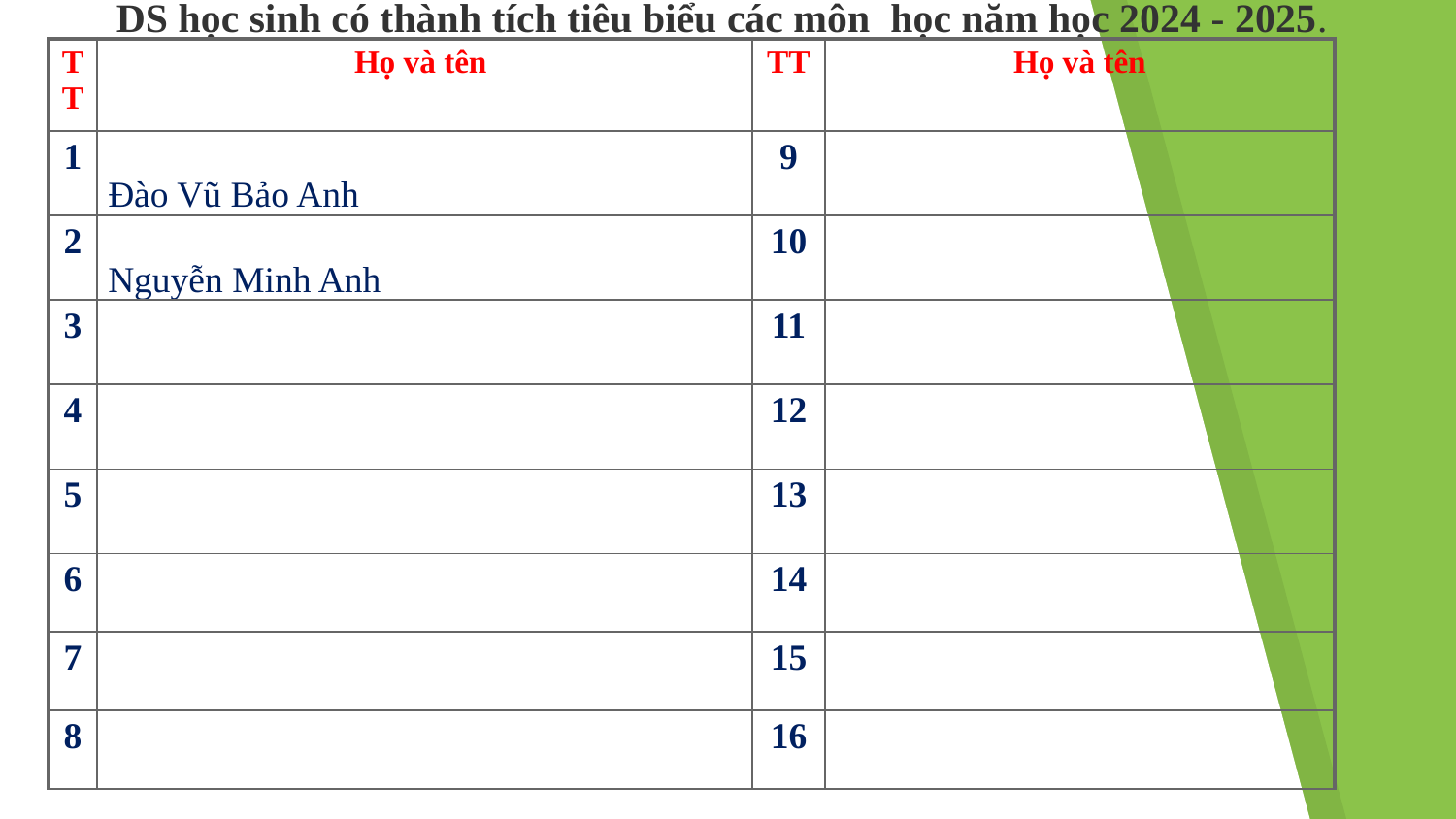

DS học sinh có thành tích tiêu biểu các môn  học năm học 2024 - 2025.

| TT | Họ và tên | TT | Họ và tên |
| --- | --- | --- | --- |
| 1 | Đào Vũ Bảo Anh | 9 |  |
| 2 | Nguyễn Minh Anh | 10 |  |
| 3 |  | 11 |  |
| 4 |  | 12 |  |
| 5 |  | 13 |  |
| 6 |  | 14 |  |
| 7 |  | 15 |  |
| 8 |  | 16 |  |